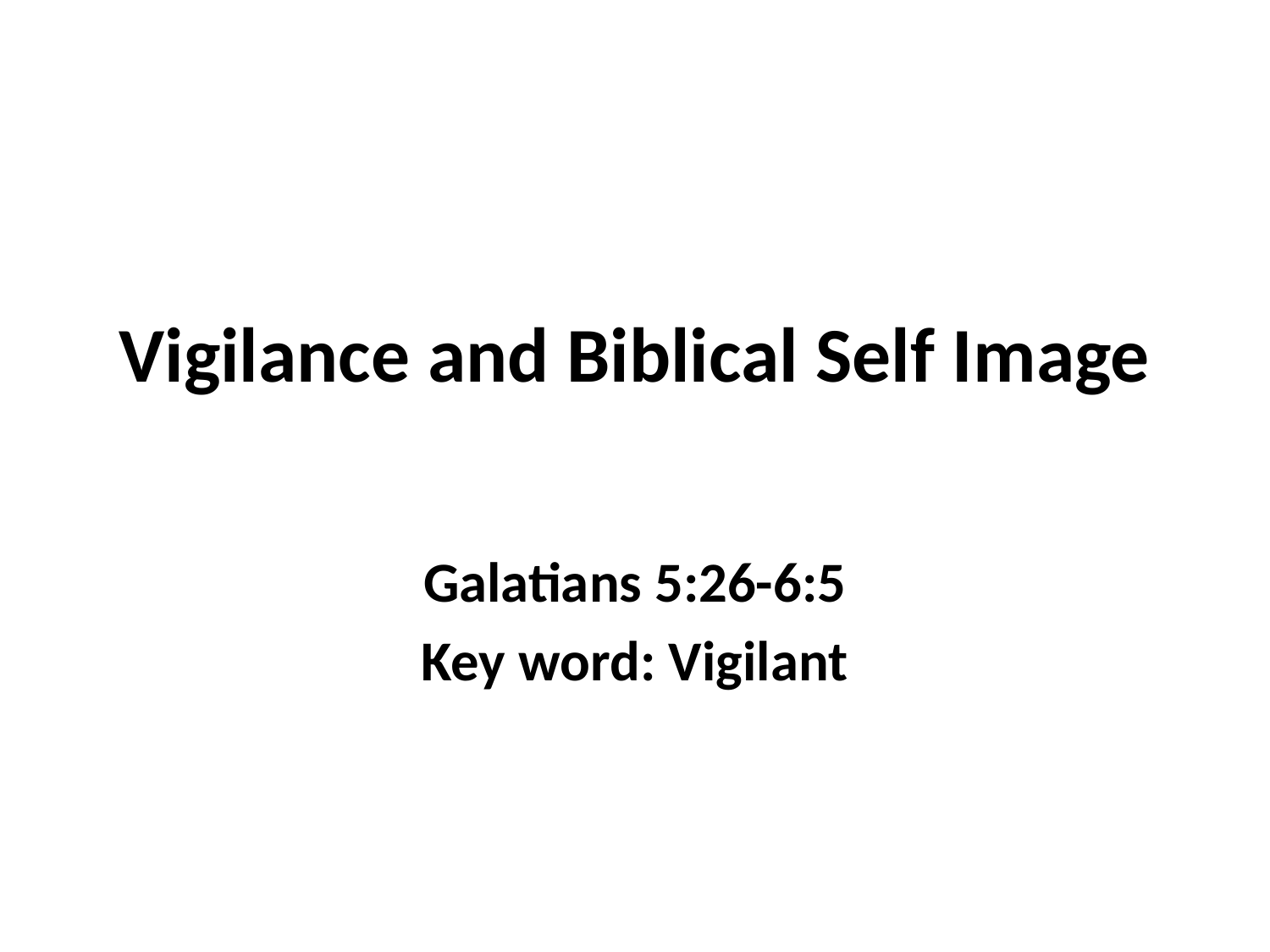

# Vigilance and Biblical Self Image
Galatians 5:26-6:5
Key word: Vigilant